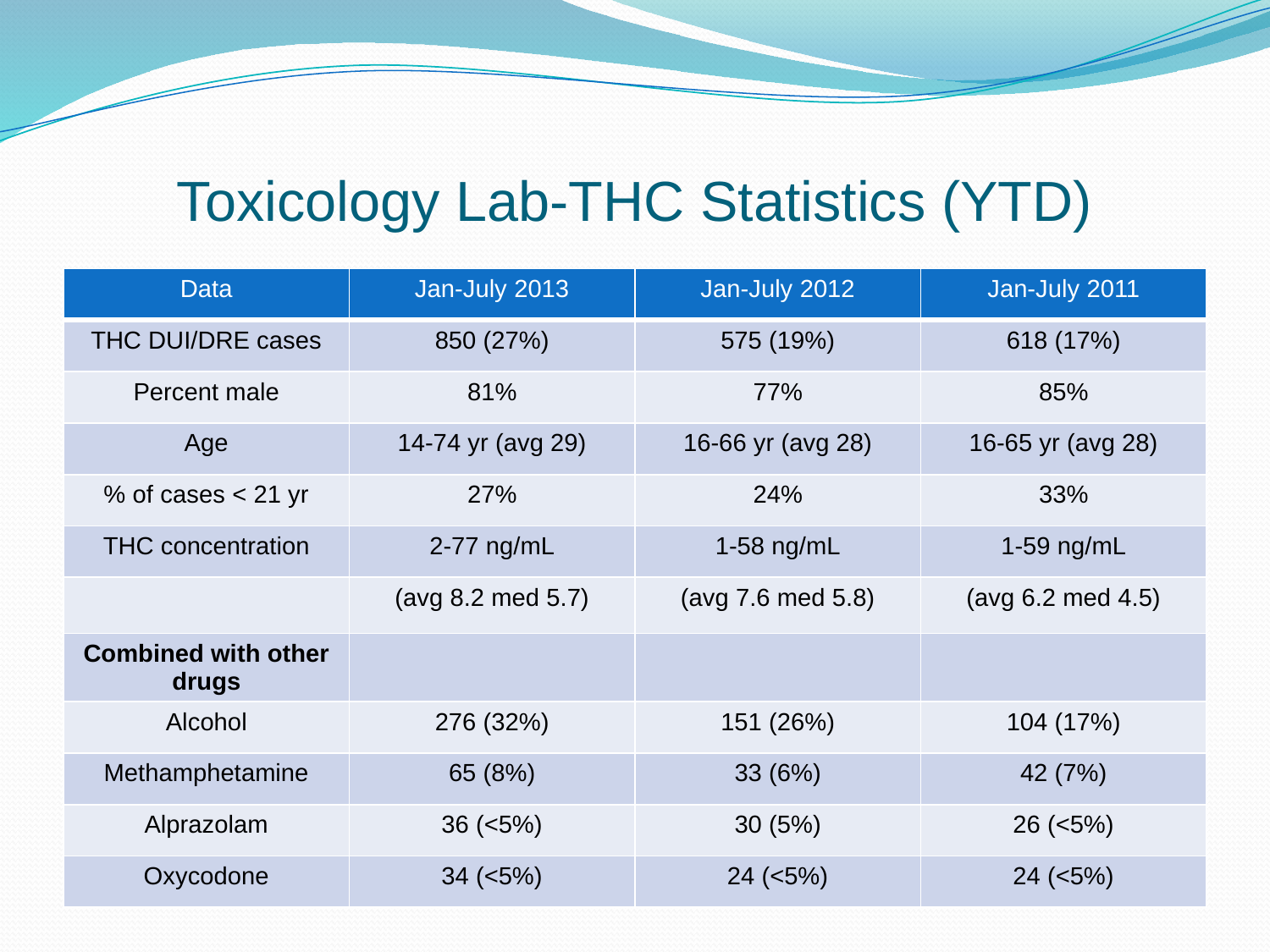

# Toxicology Lab-THC Statistics (YTD)
| Data | Jan-July 2013 | Jan-July 2012 | Jan-July 2011 |
| --- | --- | --- | --- |
| THC DUI/DRE cases | 850 (27%) | 575 (19%) | 618 (17%) |
| Percent male | 81% | 77% | 85% |
| Age | 14-74 yr (avg 29) | 16-66 yr (avg 28) | 16-65 yr (avg 28) |
| % of cases < 21 yr | 27% | 24% | 33% |
| THC concentration | 2-77 ng/mL | 1-58 ng/mL | 1-59 ng/mL |
|  | (avg 8.2 med 5.7) | (avg 7.6 med 5.8) | (avg 6.2 med 4.5) |
| Combined with other drugs |  |  |  |
| Alcohol | 276 (32%) | 151 (26%) | 104 (17%) |
| Methamphetamine | 65 (8%) | 33 (6%) | 42 (7%) |
| Alprazolam | 36 (<5%) | 30 (5%) | 26 (<5%) |
| Oxycodone | 34 (<5%) | 24 (<5%) | 24 (<5%) |